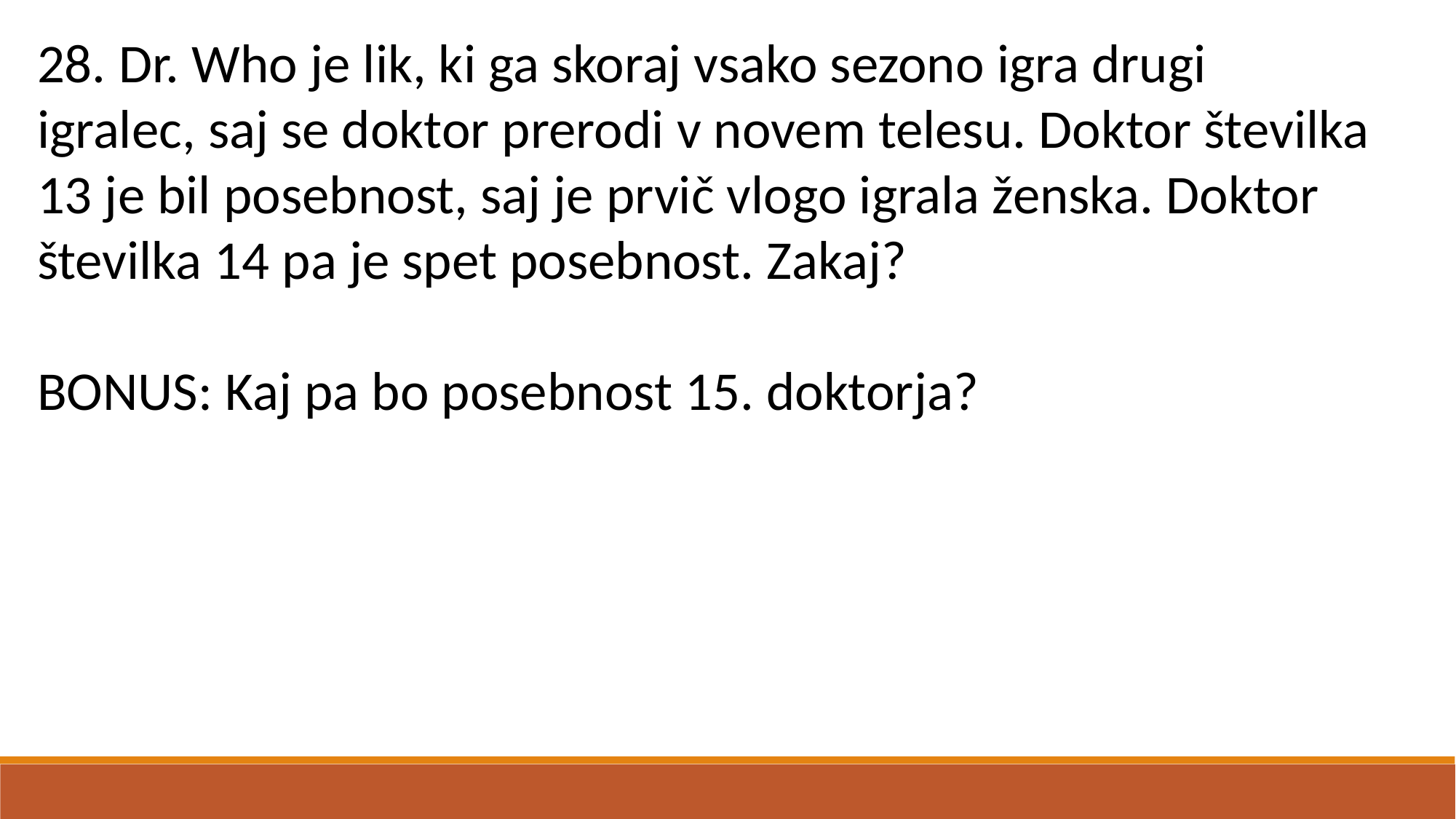

28. Dr. Who je lik, ki ga skoraj vsako sezono igra drugi igralec, saj se doktor prerodi v novem telesu. Doktor številka 13 je bil posebnost, saj je prvič vlogo igrala ženska. Doktor številka 14 pa je spet posebnost. Zakaj?

BONUS: Kaj pa bo posebnost 15. doktorja?